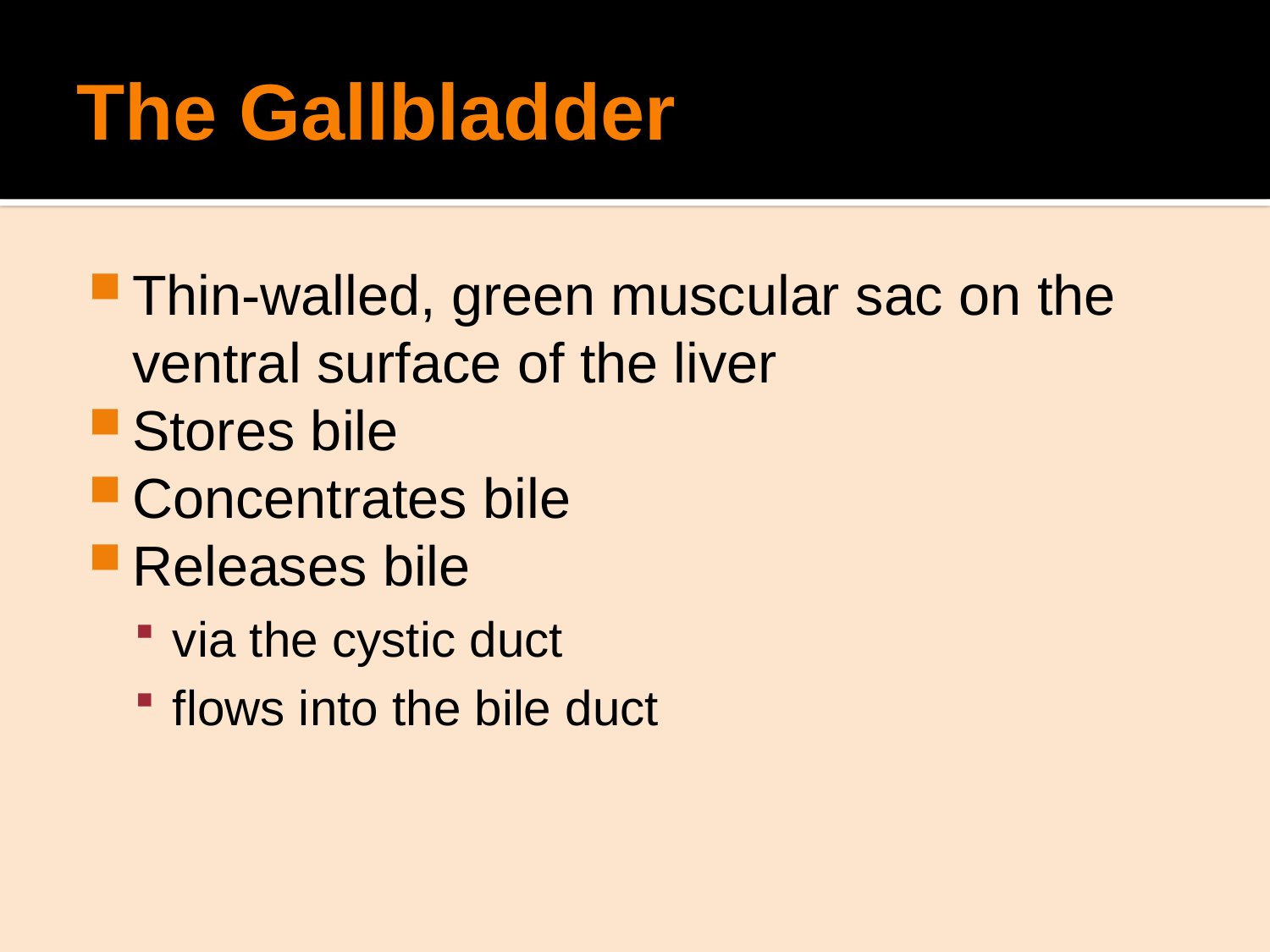

# The Gallbladder
Thin-walled, green muscular sac on the ventral surface of the liver
Stores bile
Concentrates bile
Releases bile
via the cystic duct
flows into the bile duct